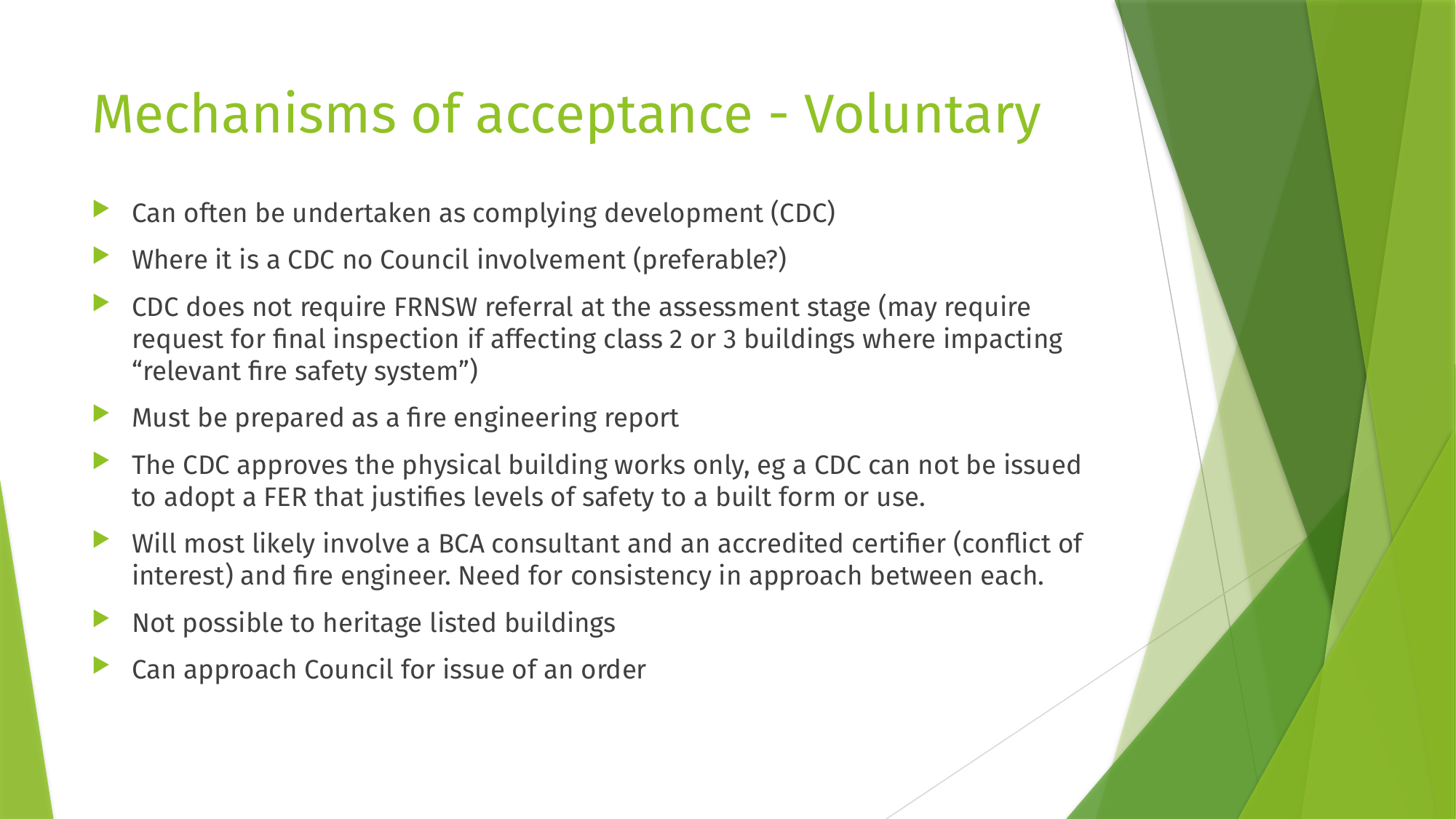

# Mechanisms of acceptance - Voluntary
Can often be undertaken as complying development (CDC)
Where it is a CDC no Council involvement (preferable?)
CDC does not require FRNSW referral at the assessment stage (may require request for final inspection if affecting class 2 or 3 buildings where impacting “relevant fire safety system”)
Must be prepared as a fire engineering report
The CDC approves the physical building works only, eg a CDC can not be issued to adopt a FER that justifies levels of safety to a built form or use.
Will most likely involve a BCA consultant and an accredited certifier (conflict of interest) and fire engineer. Need for consistency in approach between each.
Not possible to heritage listed buildings
Can approach Council for issue of an order